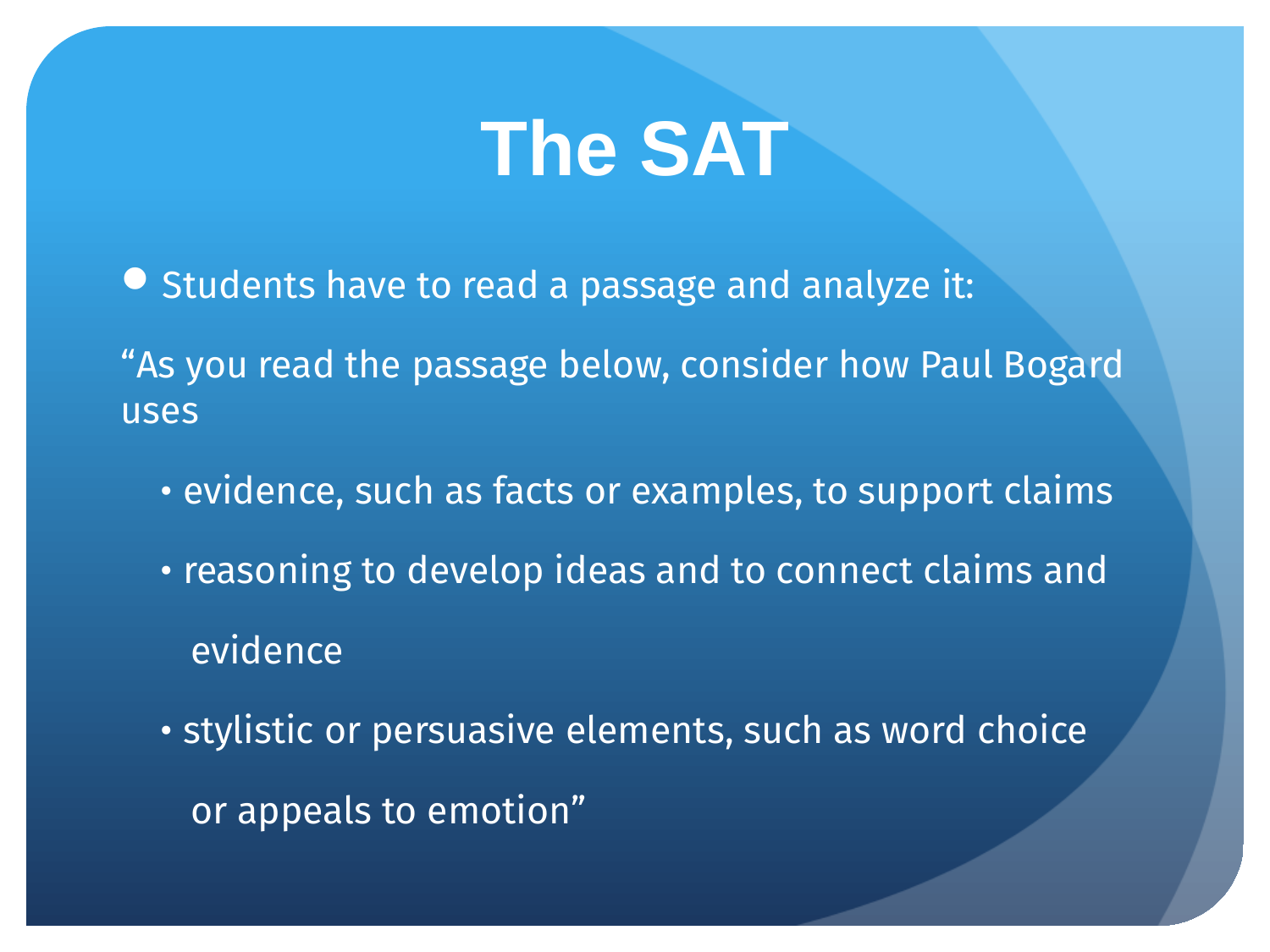

# The SAT
Students have to read a passage and analyze it:
“As you read the passage below, consider how Paul Bogard uses
    • evidence, such as facts or examples, to support claims
    • reasoning to develop ideas and to connect claims and
       evidence
    • stylistic or persuasive elements, such as word choice
       or appeals to emotion”